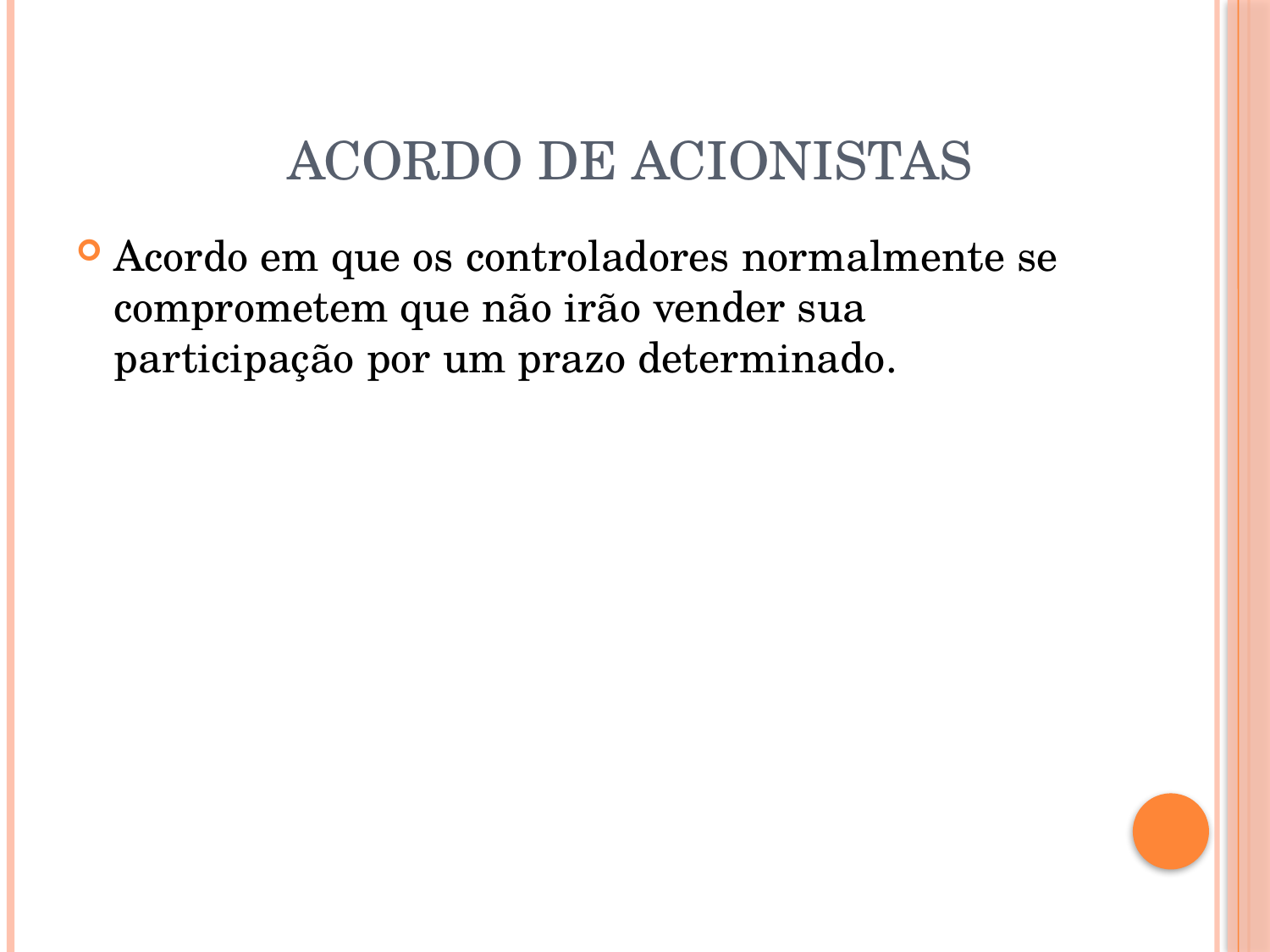

# Acordo de Acionistas
Acordo em que os controladores normalmente se comprometem que não irão vender sua participação por um prazo determinado.